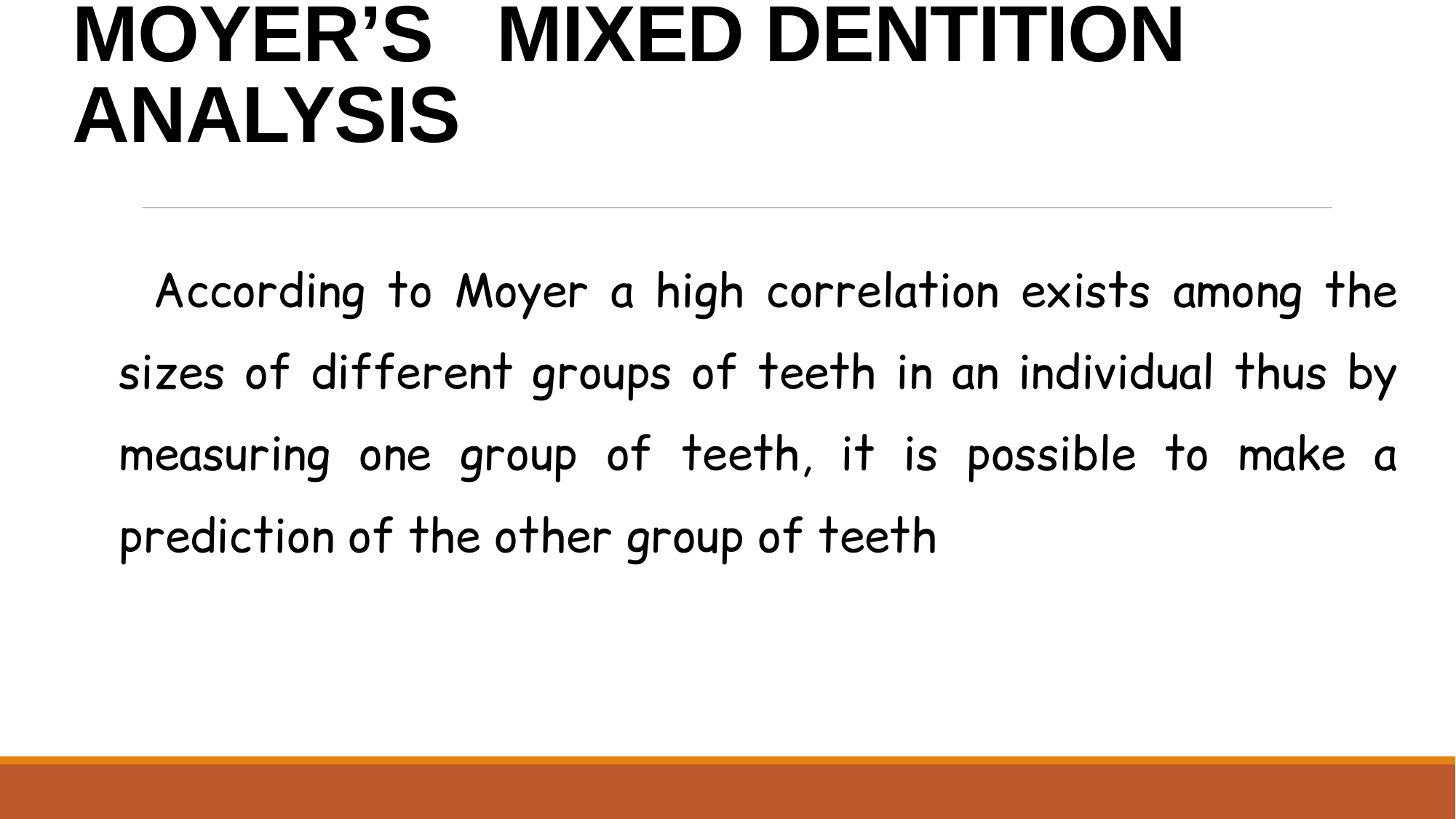

# MOYER’S   MIXED DENTITION    ANALYSIS
   According to Moyer a high correlation exists among the sizes of different groups of teeth in an individual thus by measuring one group of teeth, it is possible to make a prediction of the other group of teeth